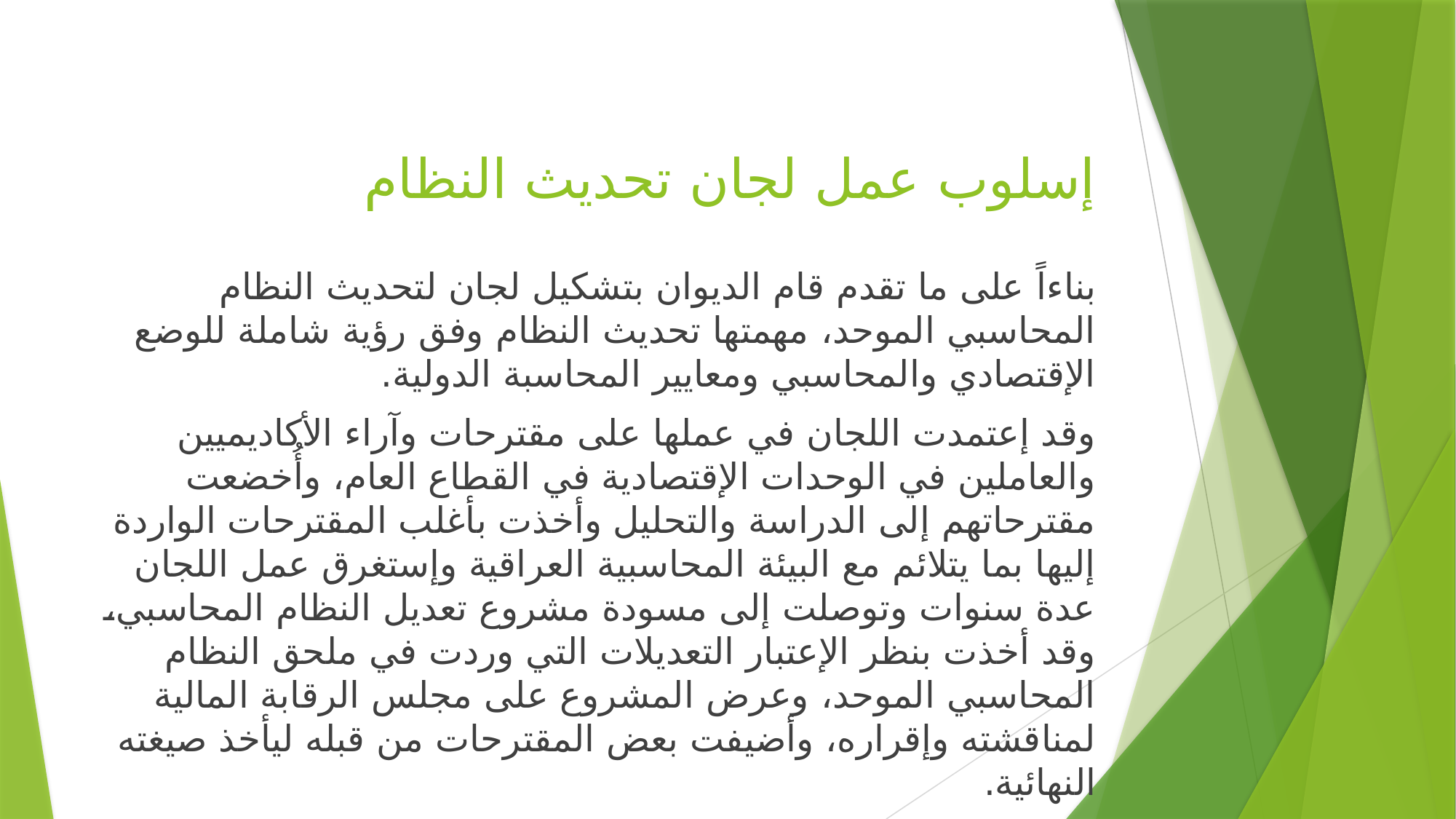

# إسلوب عمل لجان تحديث النظام
بناءاً على ما تقدم قام الديوان بتشكيل لجان لتحديث النظام المحاسبي الموحد، مهمتها تحديث النظام وفق رؤية شاملة للوضع الإقتصادي والمحاسبي ومعايير المحاسبة الدولية.
وقد إعتمدت اللجان في عملها على مقترحات وآراء الأكاديميين والعاملين في الوحدات الإقتصادية في القطاع العام، وأُخضعت مقترحاتهم إلى الدراسة والتحليل وأخذت بأغلب المقترحات الواردة إليها بما يتلائم مع البيئة المحاسبية العراقية وإستغرق عمل اللجان عدة سنوات وتوصلت إلى مسودة مشروع تعديل النظام المحاسبي، وقد أخذت بنظر الإعتبار التعديلات التي وردت في ملحق النظام المحاسبي الموحد، وعرض المشروع على مجلس الرقابة المالية لمناقشته وإقراره، وأضيفت بعض المقترحات من قبله ليأخذ صيغته النهائية.